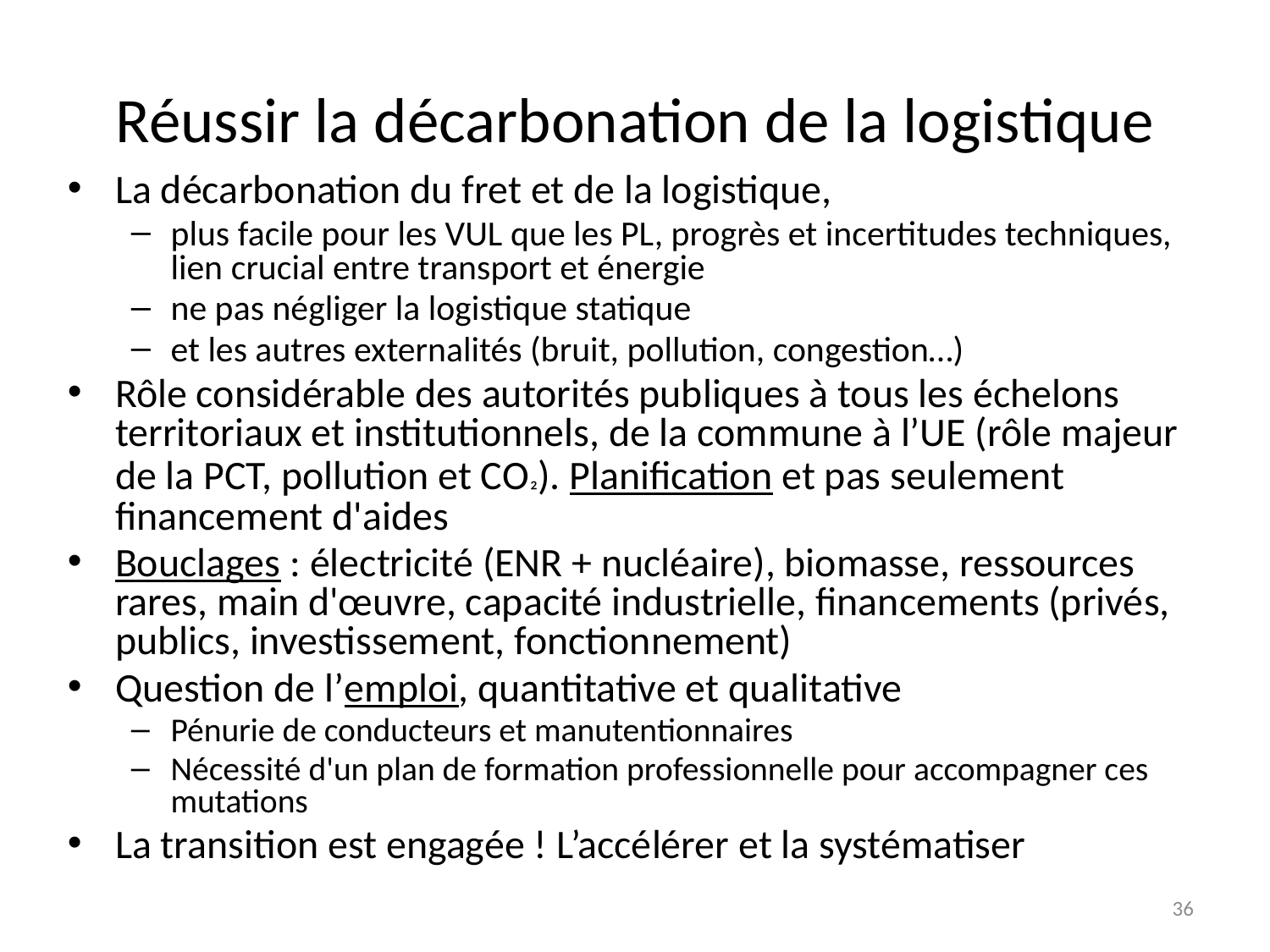

# Réussir la décarbonation de la logistique
La décarbonation du fret et de la logistique,
plus facile pour les VUL que les PL, progrès et incertitudes techniques, lien crucial entre transport et énergie
ne pas négliger la logistique statique
et les autres externalités (bruit, pollution, congestion…)
Rôle considérable des autorités publiques à tous les échelons territoriaux et institutionnels, de la commune à l’UE (rôle majeur de la PCT, pollution et CO²). Planification et pas seulement financement d'aides
Bouclages : électricité (ENR + nucléaire), biomasse, ressources rares, main d'œuvre, capacité industrielle, financements (privés, publics, investissement, fonctionnement)
Question de l’emploi, quantitative et qualitative
Pénurie de conducteurs et manutentionnaires
Nécessité d'un plan de formation professionnelle pour accompagner ces mutations
La transition est engagée ! L’accélérer et la systématiser
36